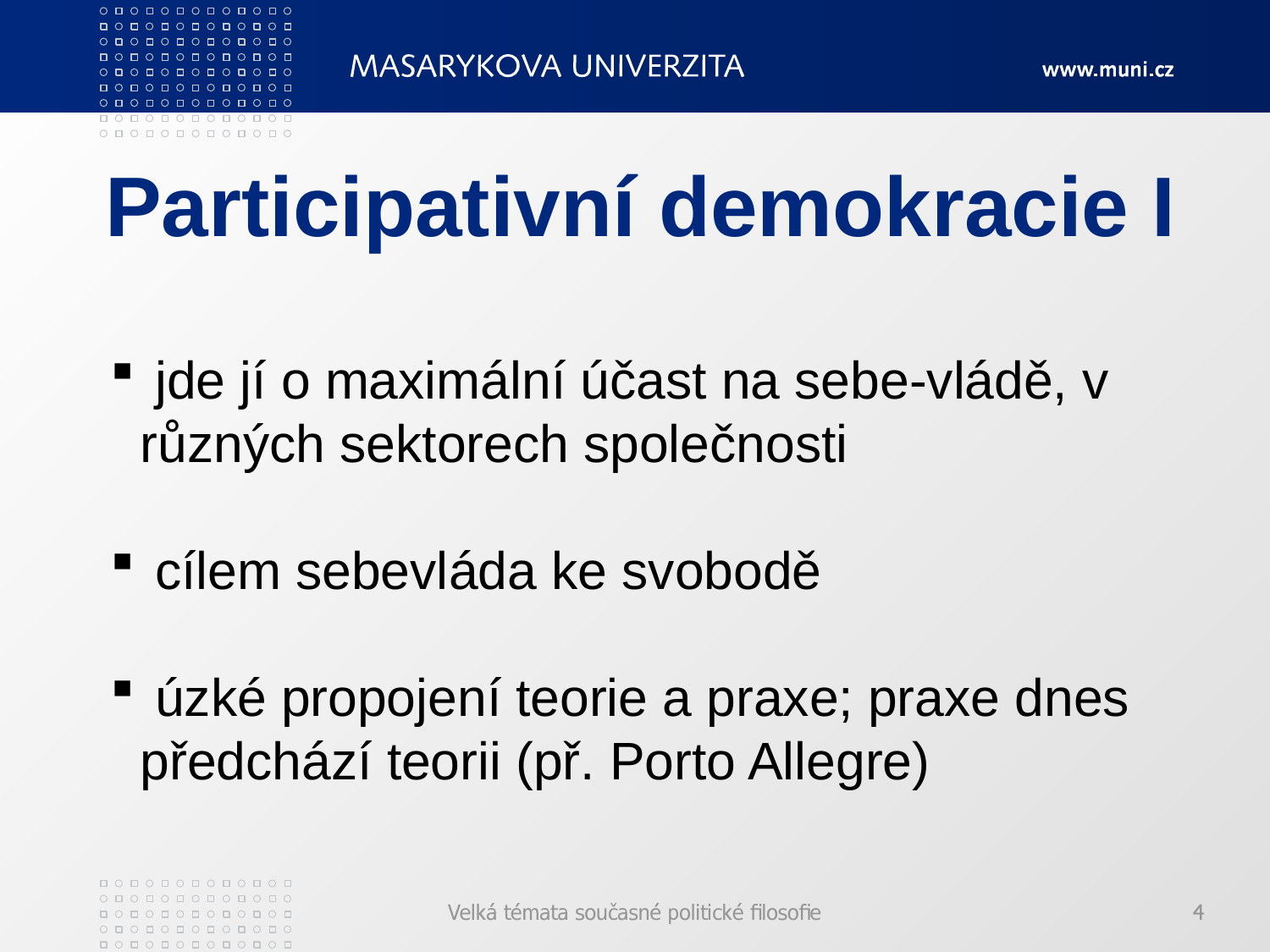

# Participativní demokracie I
 jde jí o maximální účast na sebe-vládě, v 	různých sektorech společnosti

 cílem sebevláda ke svobodě

 úzké propojení teorie a praxe; praxe dnes 	předchází teorii (př. Porto Allegre)
Velká témata současné politické filosofie
4